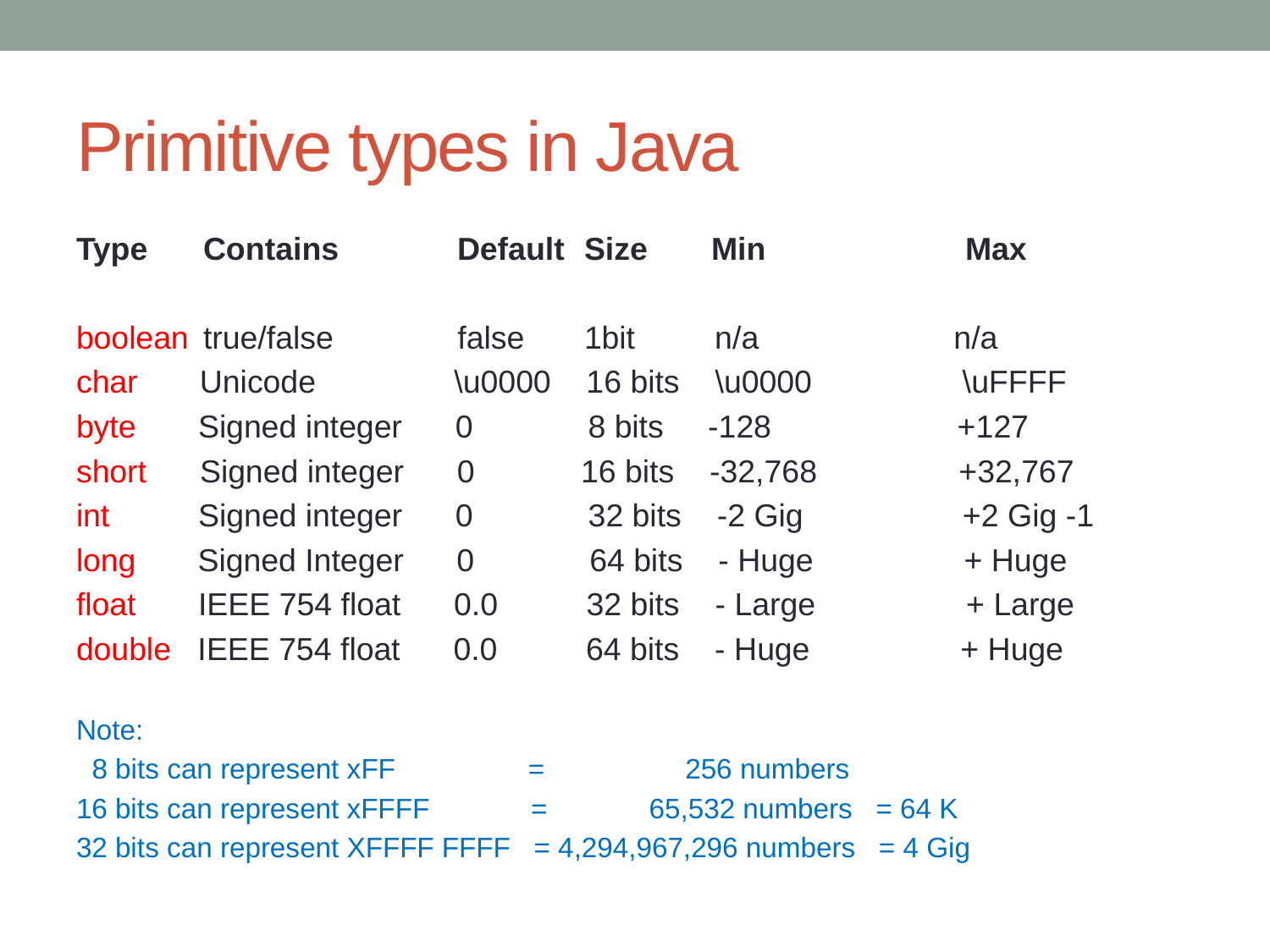

# Primitive types in Java
Type	Contains	Default	Size	Min		Max

boolean	true/false              false	1bit         n/a                      n/a
char       Unicode	              \u0000    16 bits    \u0000                 \uFFFF
byte       Signed integer      0             8 bits     -128                     +127
short      Signed integer      0            16 bits    -32,768                +32,767
int          Signed integer      0             32 bits    -2 Gig                  +2 Gig -1
long       Signed Integer      0             64 bits    - Huge                 + Huge
float       IEEE 754 float      0.0          32 bits    - Large                 + Large
double   IEEE 754 float      0.0          64 bits    - Huge                 + Huge

Note:
  8 bits can represent xFF                 =                  256 numbers
16 bits can represent xFFFF             =             65,532 numbers   = 64 K
32 bits can represent XFFFF FFFF   = 4,294,967,296 numbers   = 4 Gig